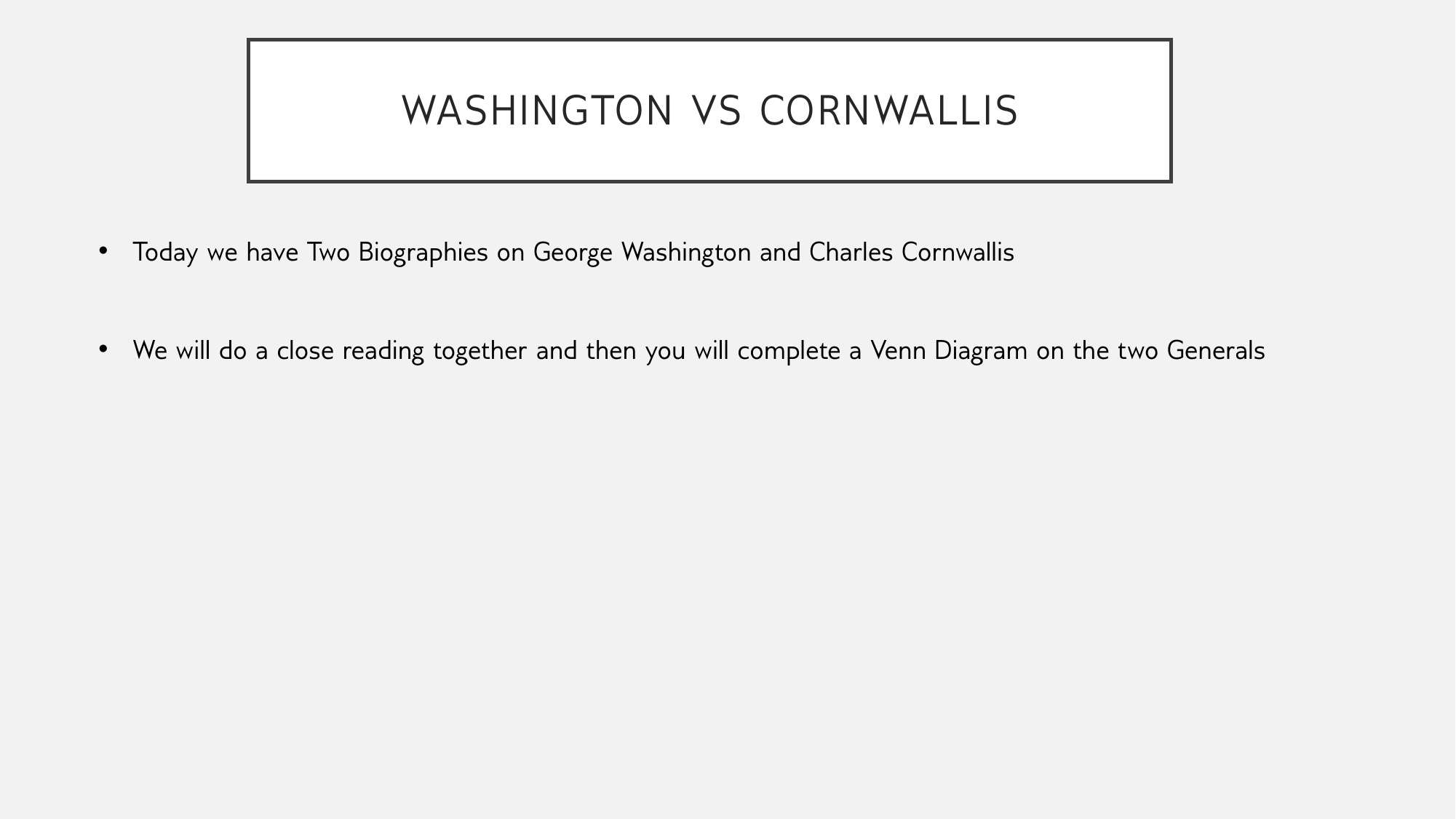

# Washington vs Cornwallis
Today we have Two Biographies on George Washington and Charles Cornwallis

We will do a close reading together and then you will complete a Venn Diagram on the two Generals